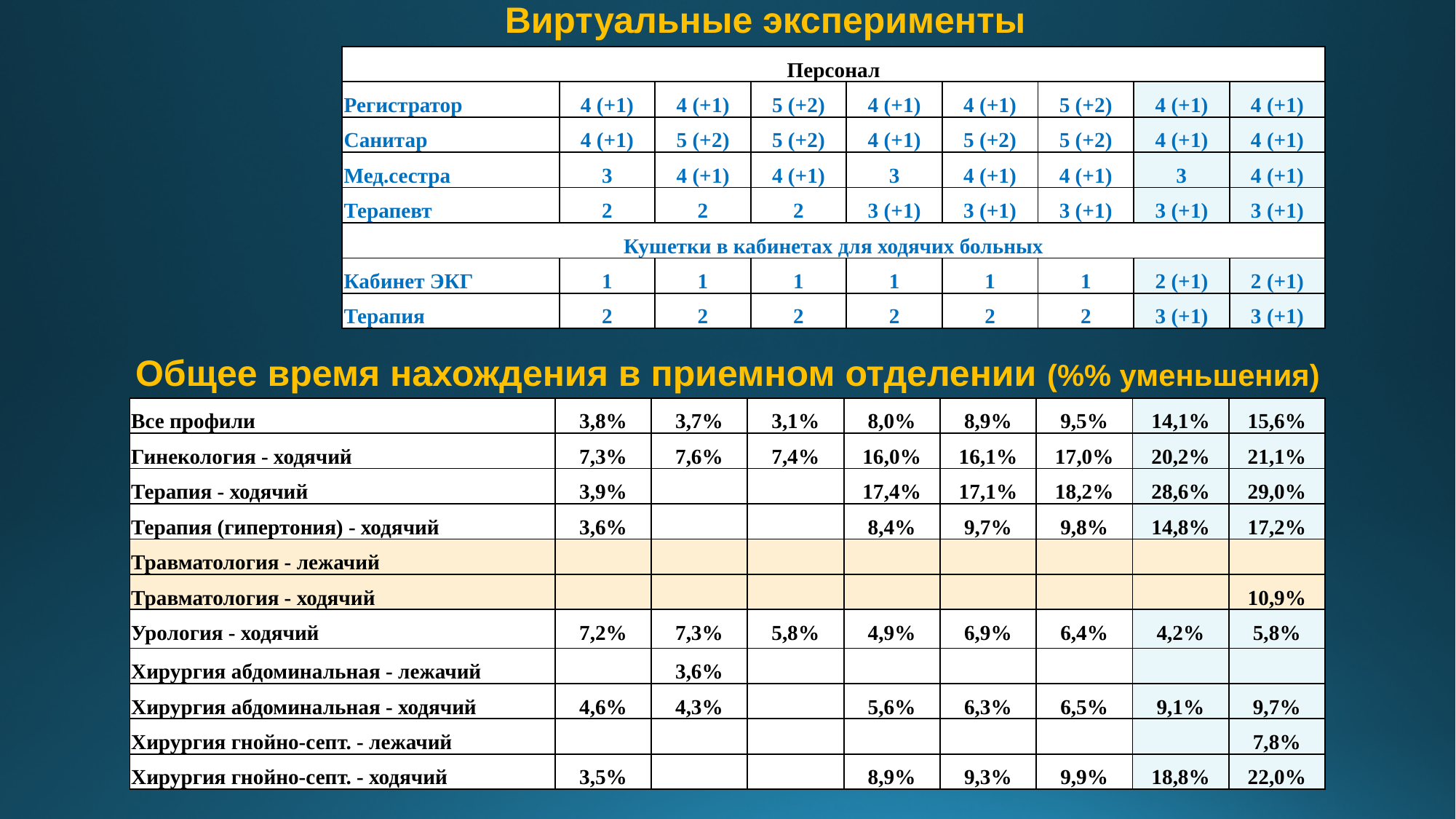

Виртуальные эксперименты
| Персонал |  |  |  |  |  |  |  |  |
| --- | --- | --- | --- | --- | --- | --- | --- | --- |
| Регистратор | 4 (+1) | 4 (+1) | 5 (+2) | 4 (+1) | 4 (+1) | 5 (+2) | 4 (+1) | 4 (+1) |
| Санитар | 4 (+1) | 5 (+2) | 5 (+2) | 4 (+1) | 5 (+2) | 5 (+2) | 4 (+1) | 4 (+1) |
| Мед.сестра | 3 | 4 (+1) | 4 (+1) | 3 | 4 (+1) | 4 (+1) | 3 | 4 (+1) |
| Терапевт | 2 | 2 | 2 | 3 (+1) | 3 (+1) | 3 (+1) | 3 (+1) | 3 (+1) |
| Кушетки в кабинетах для ходячих больных |  |  |  |  |  |  |  |  |
| Кабинет ЭКГ | 1 | 1 | 1 | 1 | 1 | 1 | 2 (+1) | 2 (+1) |
| Терапия | 2 | 2 | 2 | 2 | 2 | 2 | 3 (+1) | 3 (+1) |
# Общее время нахождения в приемном отделении (%% уменьшения)
| Все профили | 3,8% | 3,7% | 3,1% | 8,0% | 8,9% | 9,5% | 14,1% | 15,6% |
| --- | --- | --- | --- | --- | --- | --- | --- | --- |
| Гинекология - ходячий | 7,3% | 7,6% | 7,4% | 16,0% | 16,1% | 17,0% | 20,2% | 21,1% |
| Терапия - ходячий | 3,9% |  |  | 17,4% | 17,1% | 18,2% | 28,6% | 29,0% |
| Терапия (гипертония) - ходячий | 3,6% |  |  | 8,4% | 9,7% | 9,8% | 14,8% | 17,2% |
| Травматология - лежачий |  |  |  |  |  |  |  |  |
| Травматология - ходячий |  |  |  |  |  |  |  | 10,9% |
| Урология - ходячий | 7,2% | 7,3% | 5,8% | 4,9% | 6,9% | 6,4% | 4,2% | 5,8% |
| Хирургия абдоминальная - лежачий |  | 3,6% |  |  |  |  |  |  |
| Хирургия абдоминальная - ходячий | 4,6% | 4,3% |  | 5,6% | 6,3% | 6,5% | 9,1% | 9,7% |
| Хирургия гнойно-септ. - лежачий |  |  |  |  |  |  |  | 7,8% |
| Хирургия гнойно-септ. - ходячий | 3,5% |  |  | 8,9% | 9,3% | 9,9% | 18,8% | 22,0% |